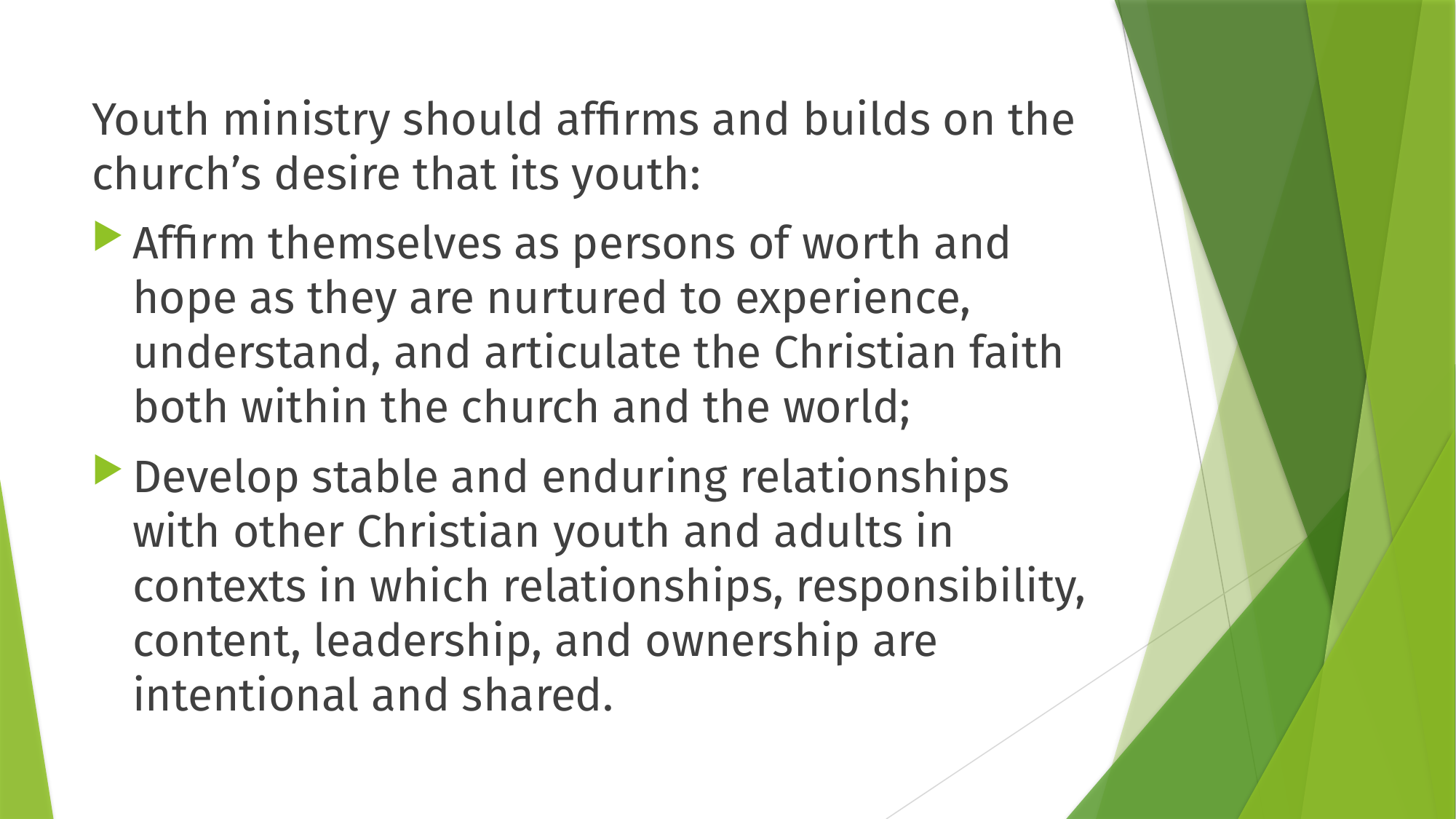

#

Youth ministry should affirms and builds on the church’s desire that its youth:
Affirm themselves as persons of worth and hope as they are nurtured to experience, understand, and articulate the Christian faith both within the church and the world;
Develop stable and enduring relationships with other Christian youth and adults in contexts in which relationships, responsibility, content, leadership, and ownership are intentional and shared.